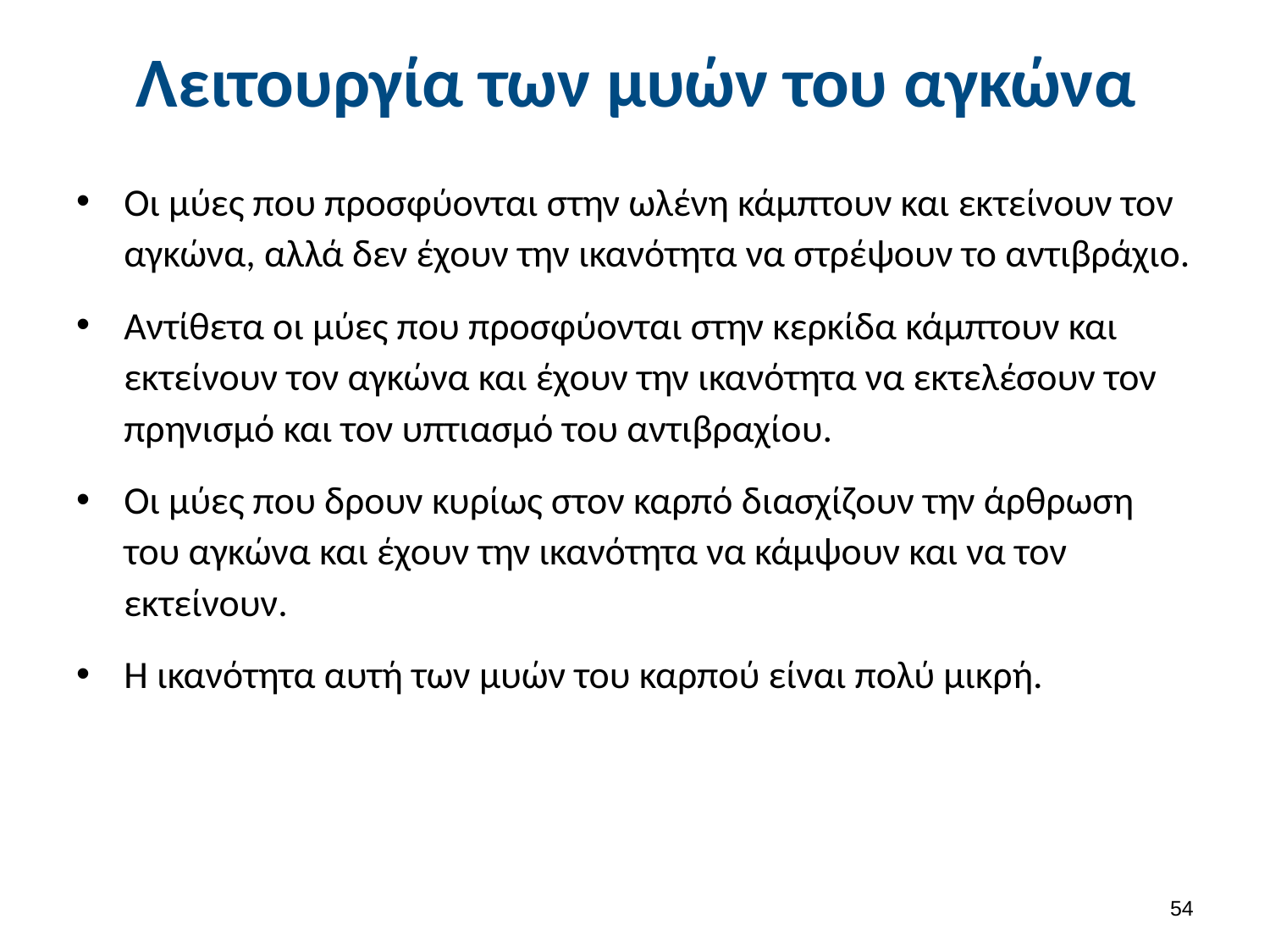

# Λειτουργία των μυών του αγκώνα
Οι μύες που προσφύονται στην ωλένη κάμπτουν και εκτείνουν τον αγκώνα, αλλά δεν έχουν την ικανότητα να στρέψουν το αντιβράχιο.
Αντίθετα οι μύες που προσφύονται στην κερκίδα κάμπτουν και εκτείνουν τον αγκώνα και έχουν την ικανότητα να εκτελέσουν τον πρηνισμό και τον υπτιασμό του αντιβραχίου.
Οι μύες που δρουν κυρίως στον καρπό διασχίζουν την άρθρωση του αγκώνα και έχουν την ικανότητα να κάμψουν και να τον εκτείνουν.
Η ικανότητα αυτή των μυών του καρπού είναι πολύ μικρή.

54